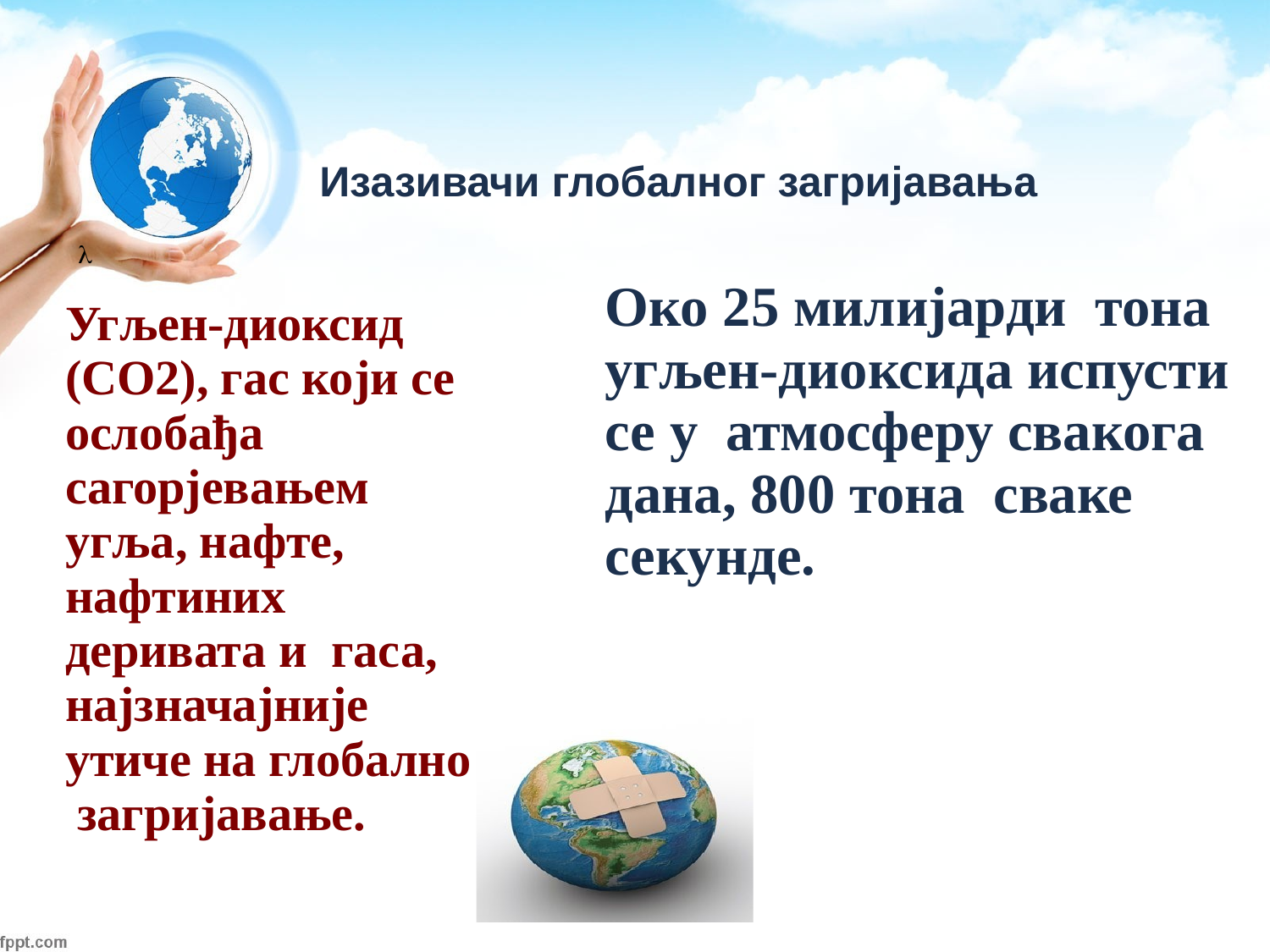

Изазивачи глобалног загријавања
λ
λ
Око 25 милијарди  тона угљен-диоксида испусти се у  атмосферу свакога  дана, 800 тона  сваке секунде.
Угљен-диоксид  (CО2), гас који се  ослобађа  сагорјевањем  угља, нафте,  нафтиних деривата и  гаса, најзначајније  утиче на глобално  загријавање.